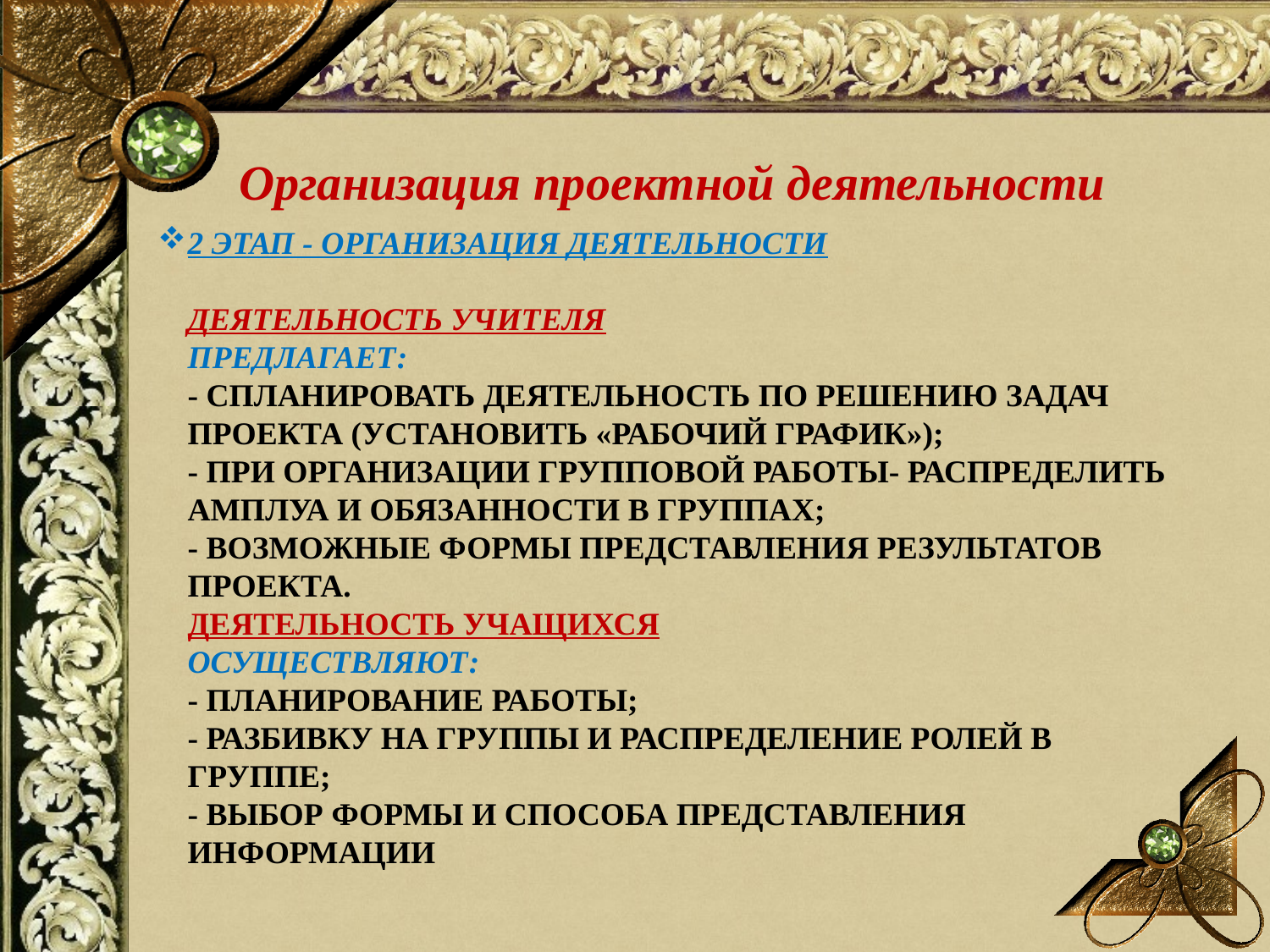

Организация проектной деятельности
# 2 этап - организация деятельности деятельность учителя Предлагает: - спланировать деятельность по решению задач проекта (установить «рабочий график»); - при организации групповой работы- распределить амплуа и обязанности в группах; - возможные формы представления результатов проекта. Деятельность учащихся Осуществляют: - планирование работы; - разбивку на группы и распределение ролей в группе; - выбор формы и способа представления информации